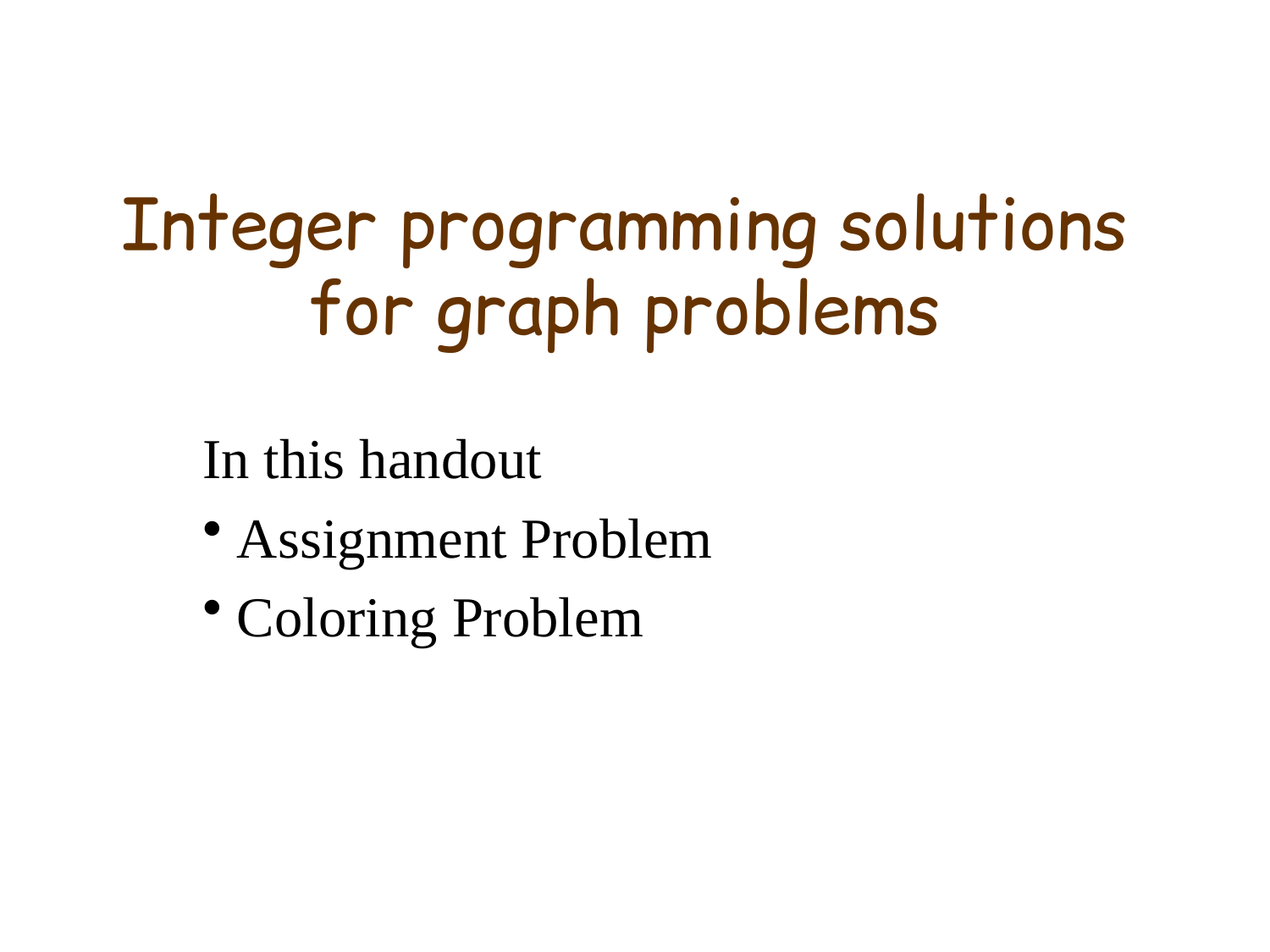

# Integer programming solutions for graph problems
In this handout
 Assignment Problem
 Coloring Problem